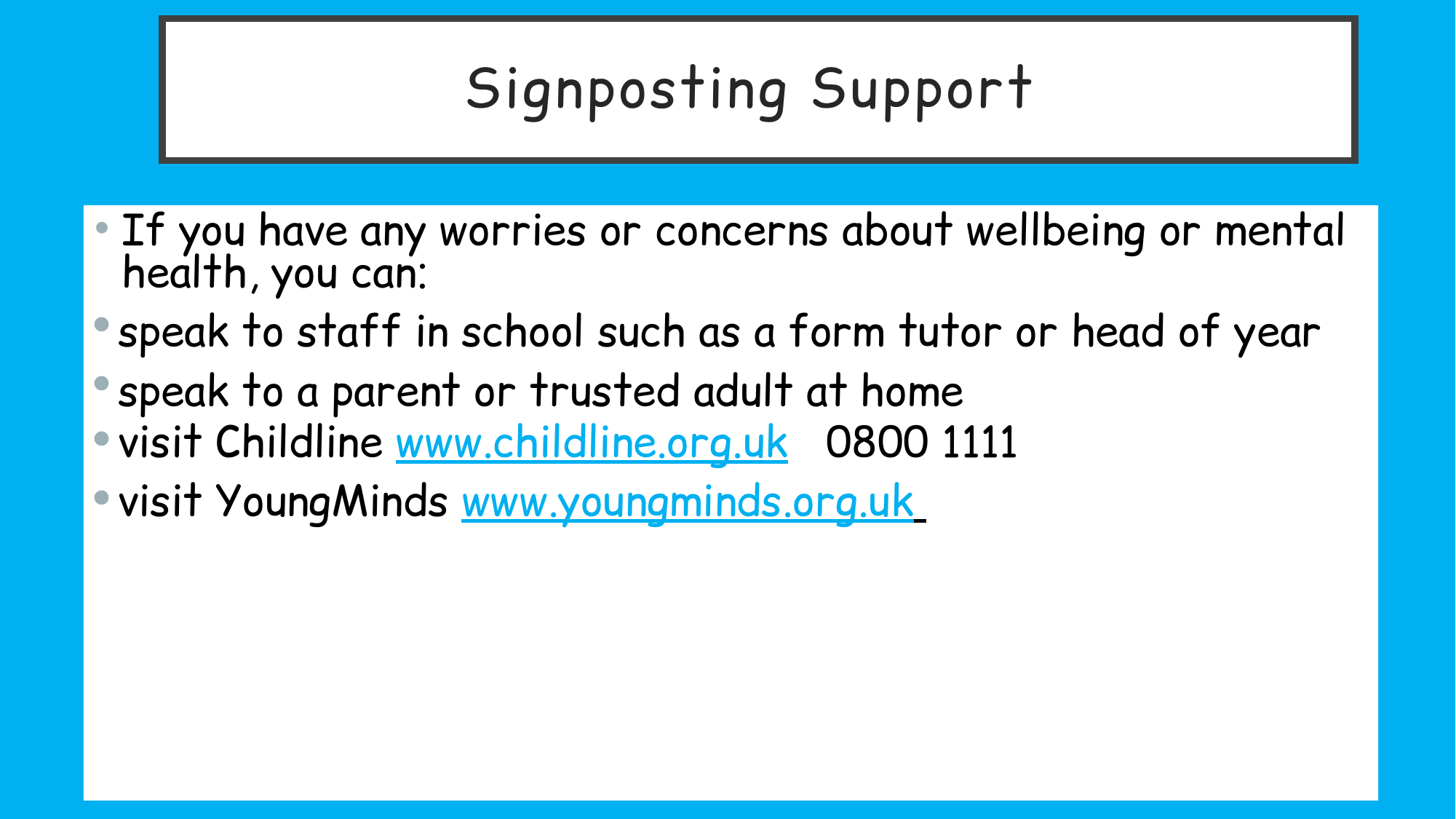

# Signposting Support
If you have any worries or concerns about wellbeing or mental health, you can:
speak to staff in school such as a form tutor or head of year
speak to a parent or trusted adult at home
visit Childline www.childline.org.uk   0800 1111
visit YoungMinds www.youngminds.org.uk